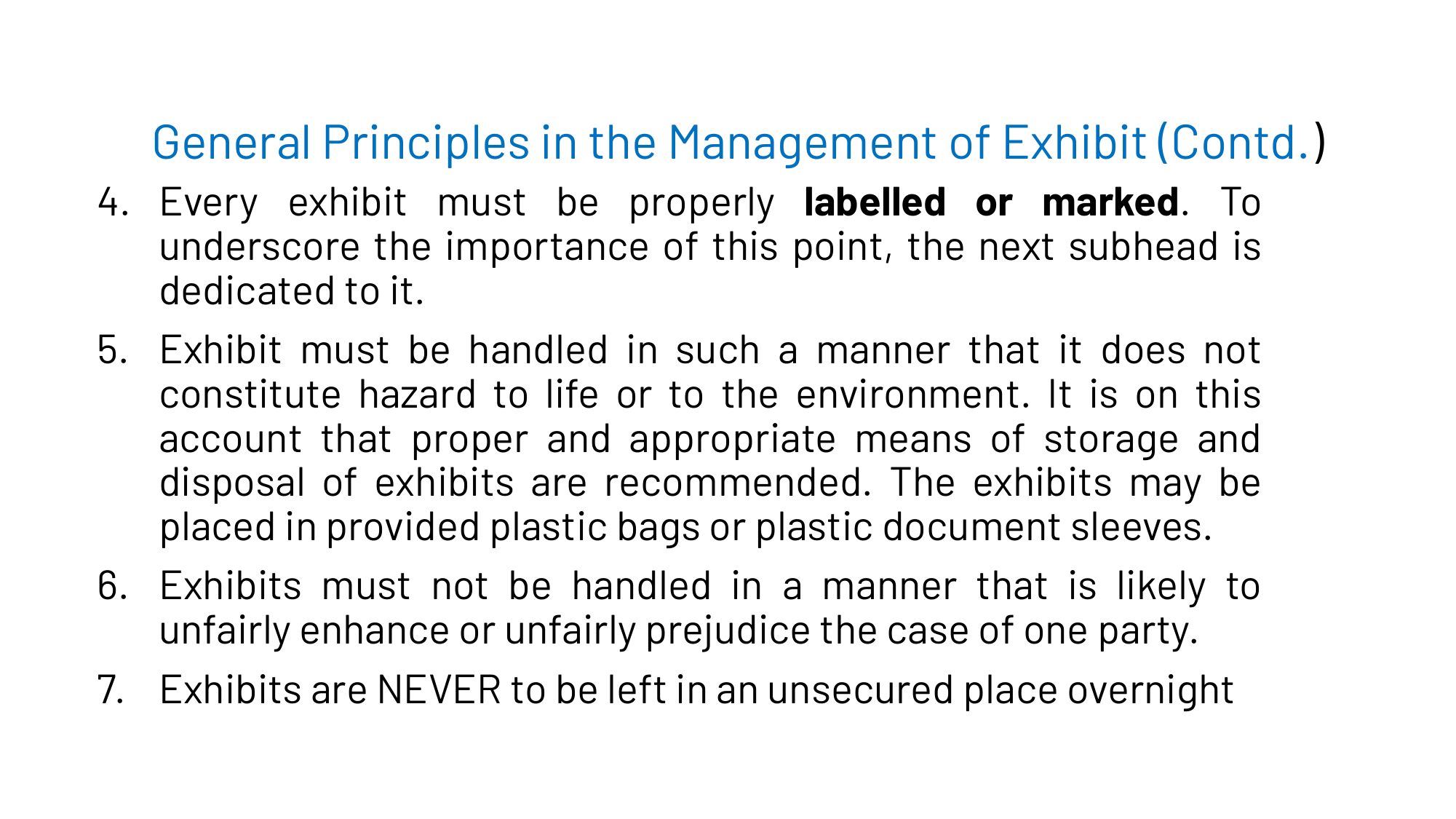

# General Principles in the Management of Exhibit (Contd.)
Every exhibit must be properly labelled or marked. To underscore the importance of this point, the next subhead is dedicated to it.
Exhibit must be handled in such a manner that it does not constitute hazard to life or to the environment. It is on this account that proper and appropriate means of storage and disposal of exhibits are recommended. The exhibits may be placed in provided plastic bags or plastic document sleeves.
Exhibits must not be handled in a manner that is likely to unfairly enhance or unfairly prejudice the case of one party.
Exhibits are NEVER to be left in an unsecured place overnight